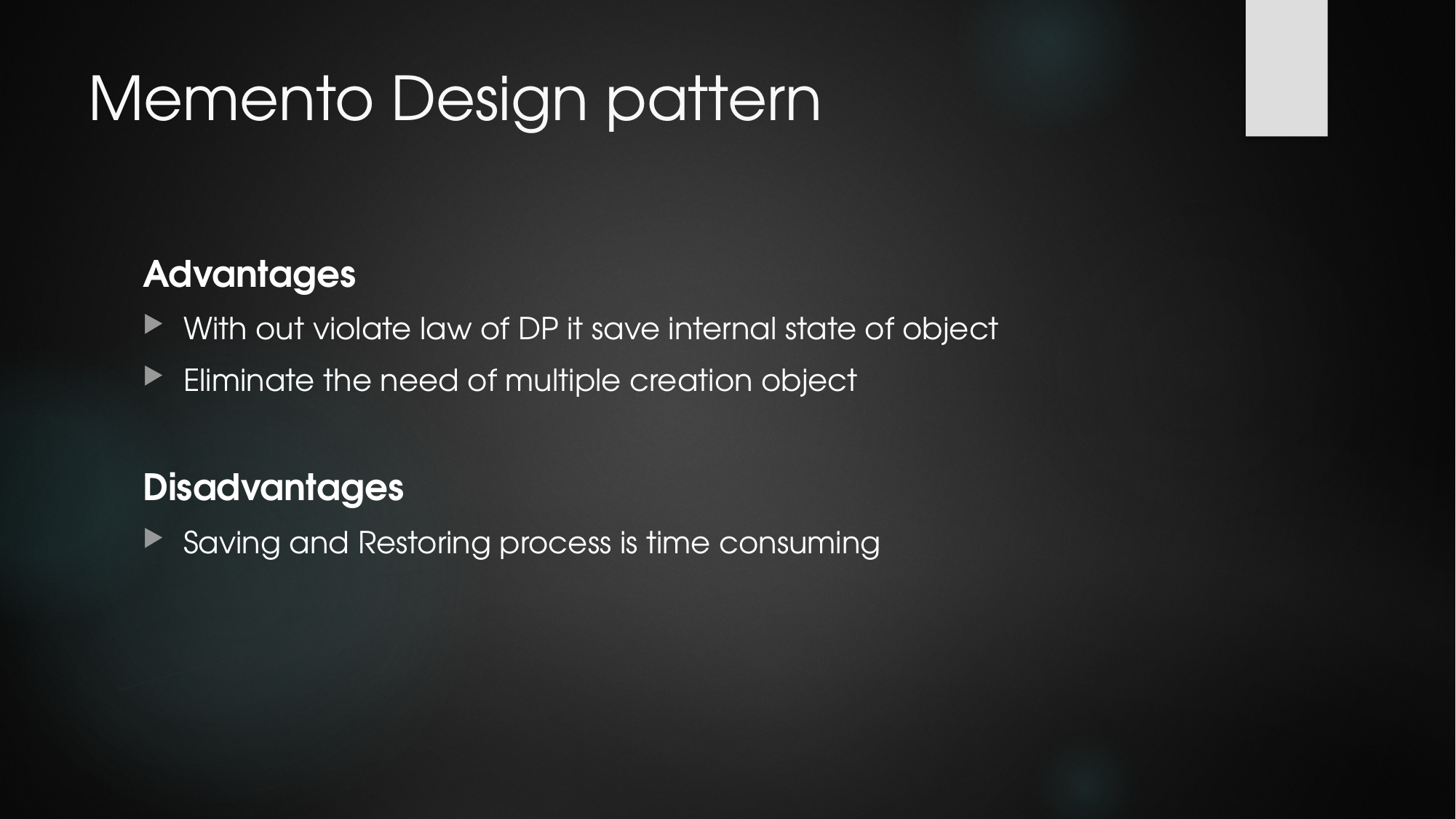

# Memento Design pattern
Advantages
With out violate law of DP it save internal state of object
Eliminate the need of multiple creation object

Disadvantages
Saving and Restoring process is time consuming